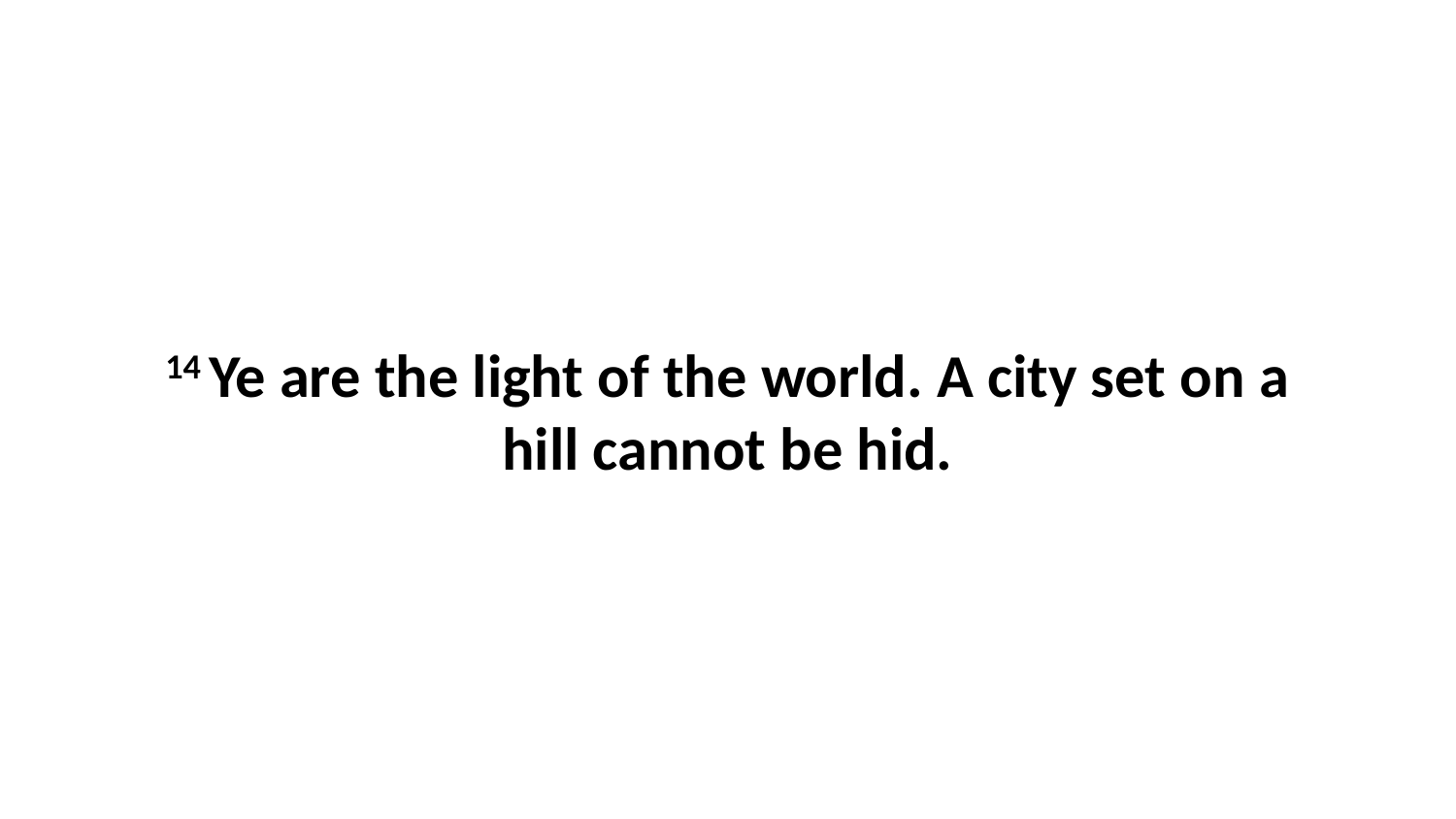

14 Ye are the light of the world. A city set on a hill cannot be hid.